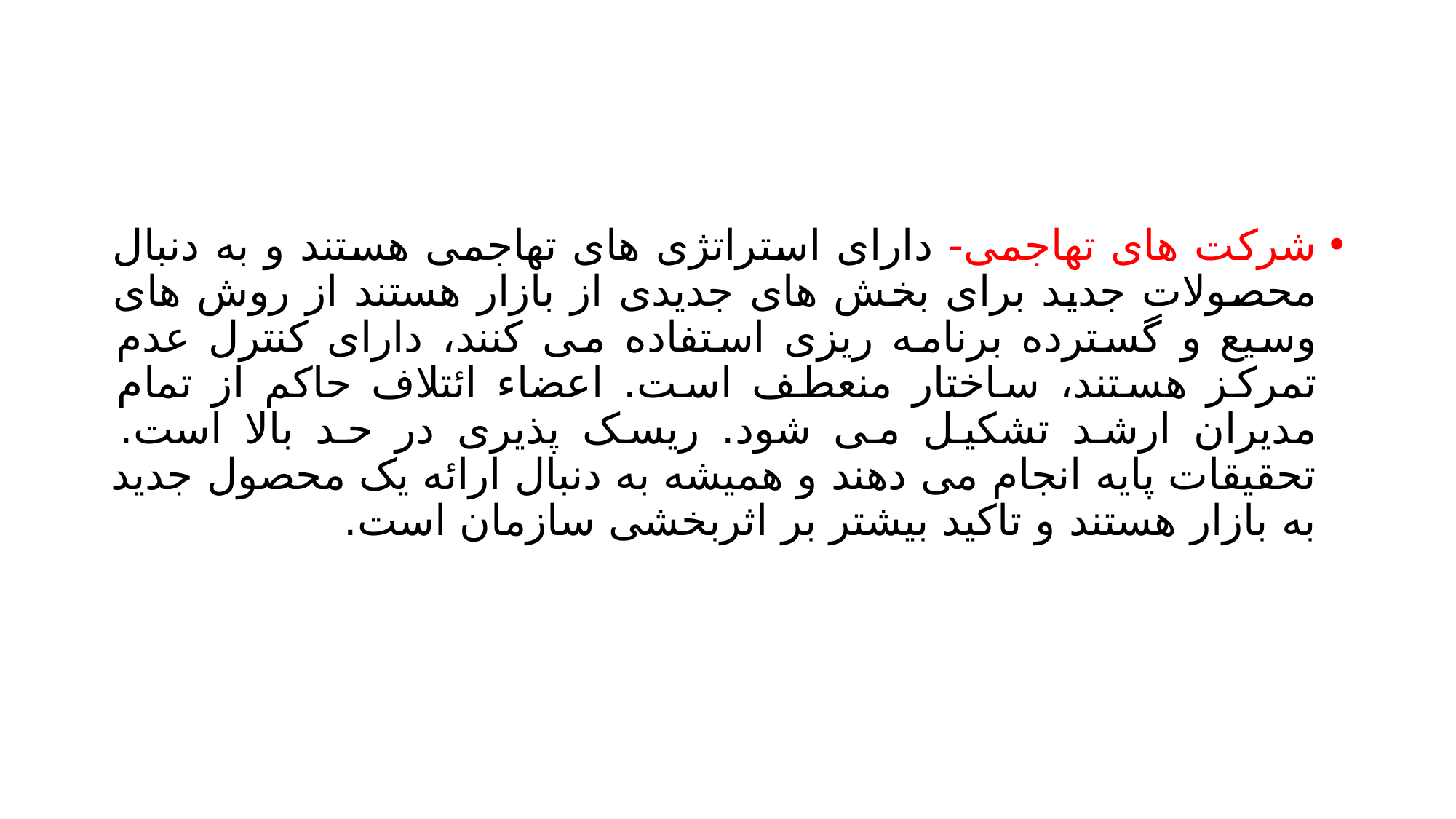

#
شرکت های تهاجمی- دارای استراتژی های تهاجمی هستند و به دنبال محصولات جدید برای بخش های جدیدی از بازار هستند از روش های وسیع و گسترده برنامه ریزی استفاده می کنند، دارای کنترل عدم تمرکز هستند، ساختار منعطف است. اعضاء ائتلاف حاکم از تمام مدیران ارشد تشکیل می شود. ریسک پذیری در حد بالا است. تحقیقات پایه انجام می دهند و همیشه به دنبال ارائه یک محصول جدید به بازار هستند و تاکید بیشتر بر اثربخشی سازمان است.